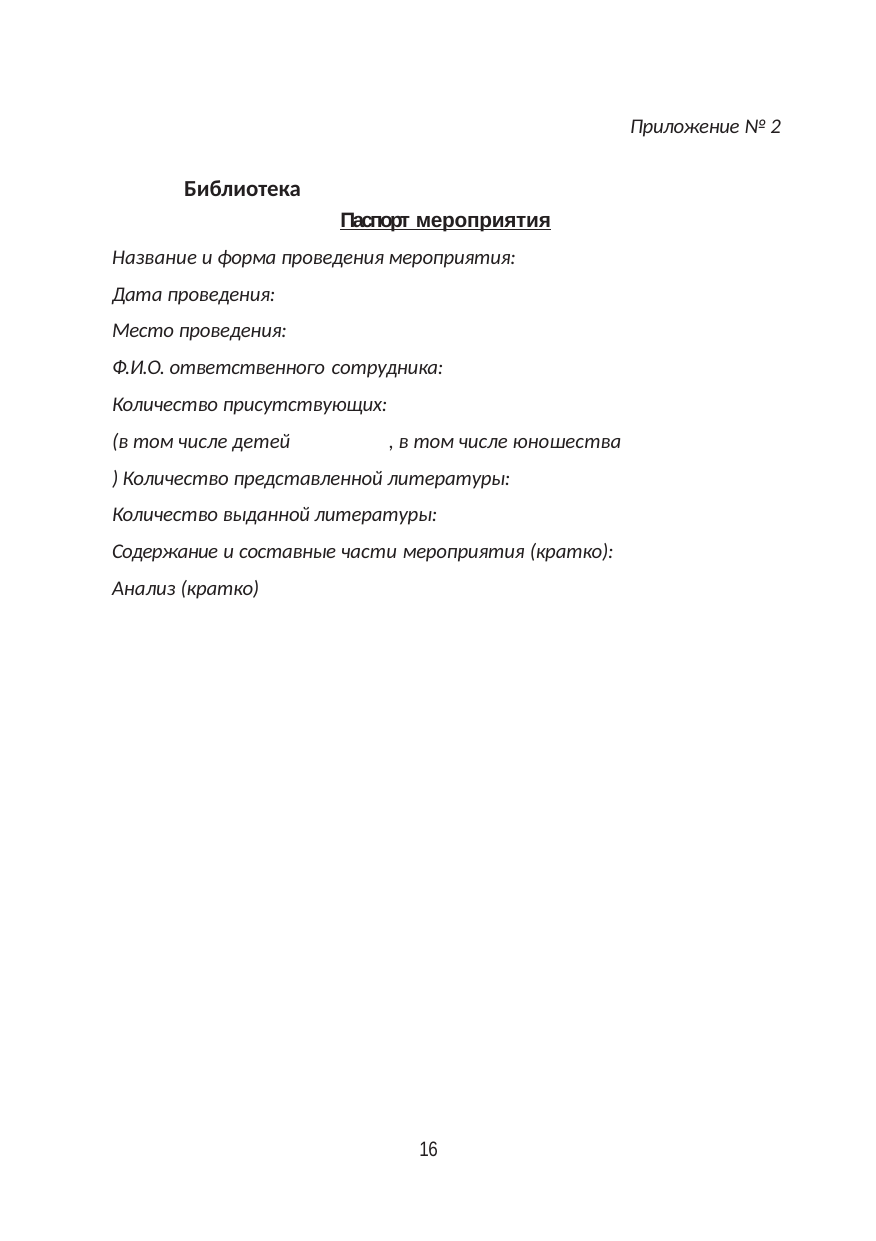

Приложение № 2

Библиотека
Паспорт мероприятия
Название и форма проведения мероприятия:
Дата проведения:
Место проведения:
Ф.И.О. ответственного сотрудника:
Количество присутствующих:
(в том числе детей 	, в том числе юношества 	) Количество представленной литературы:
Количество выданной литературы:
Содержание и составные части мероприятия (кратко):
Анализ (кратко)
16